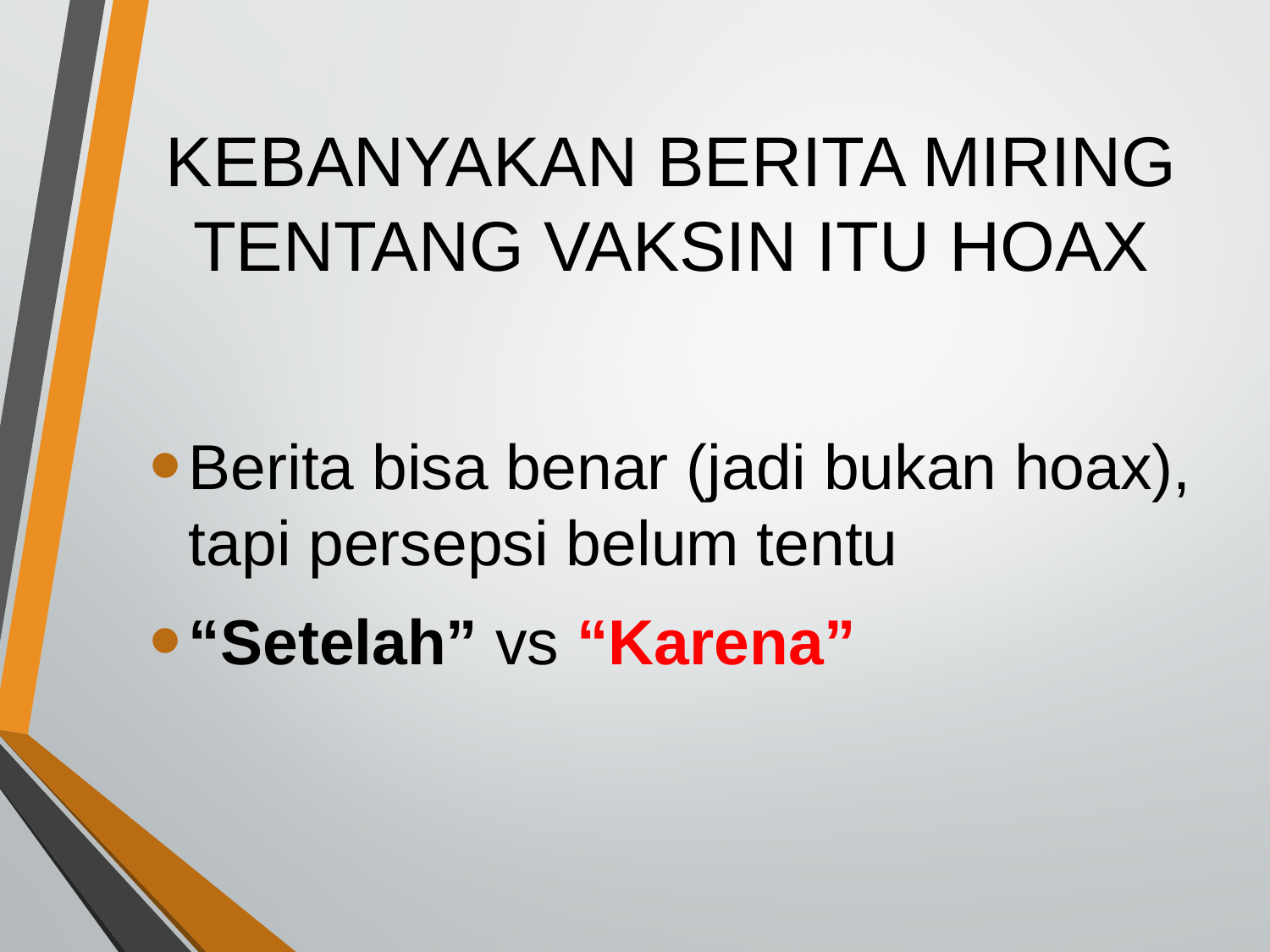

# KEBANYAKAN BERITA MIRING TENTANG VAKSIN ITU HOAX
Berita bisa benar (jadi bukan hoax), tapi persepsi belum tentu
“Setelah” vs “Karena”